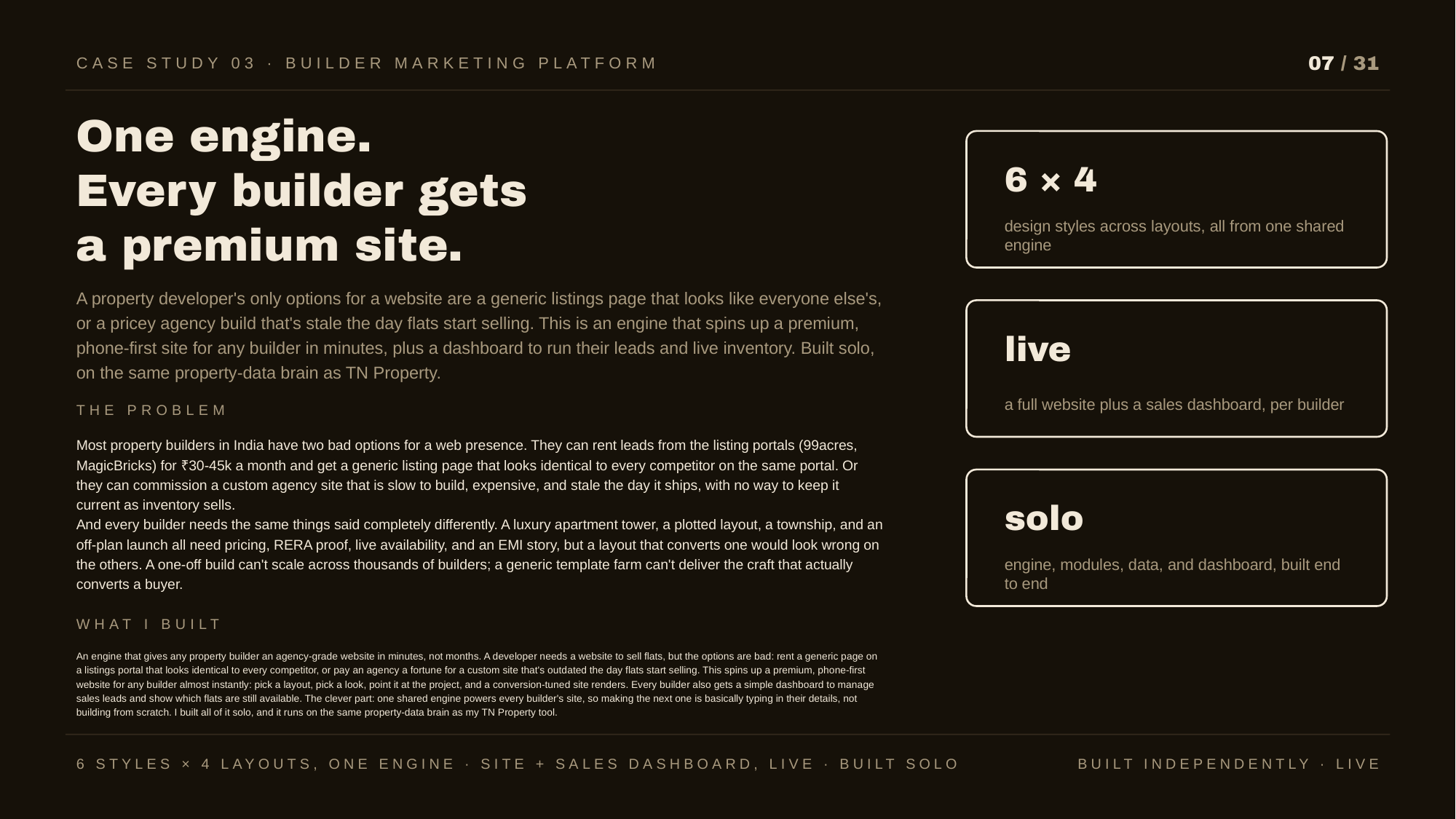

07 / 31
CASE STUDY 03 · BUILDER MARKETING PLATFORM

One engine.
Every builder gets
a premium site.

6 × 4
design styles across layouts, all from one shared engine
A property developer's only options for a website are a generic listings page that looks like everyone else's, or a pricey agency build that's stale the day flats start selling. This is an engine that spins up a premium, phone-first site for any builder in minutes, plus a dashboard to run their leads and live inventory. Built solo, on the same property-data brain as TN Property.

live
a full website plus a sales dashboard, per builder
THE PROBLEM
Most property builders in India have two bad options for a web presence. They can rent leads from the listing portals (99acres, MagicBricks) for ₹30-45k a month and get a generic listing page that looks identical to every competitor on the same portal. Or they can commission a custom agency site that is slow to build, expensive, and stale the day it ships, with no way to keep it current as inventory sells.
And every builder needs the same things said completely differently. A luxury apartment tower, a plotted layout, a township, and an off-plan launch all need pricing, RERA proof, live availability, and an EMI story, but a layout that converts one would look wrong on the others. A one-off build can't scale across thousands of builders; a generic template farm can't deliver the craft that actually converts a buyer.

solo
engine, modules, data, and dashboard, built end to end
WHAT I BUILT
An engine that gives any property builder an agency-grade website in minutes, not months. A developer needs a website to sell flats, but the options are bad: rent a generic page on a listings portal that looks identical to every competitor, or pay an agency a fortune for a custom site that's outdated the day flats start selling. This spins up a premium, phone-first website for any builder almost instantly: pick a layout, pick a look, point it at the project, and a conversion-tuned site renders. Every builder also gets a simple dashboard to manage sales leads and show which flats are still available. The clever part: one shared engine powers every builder's site, so making the next one is basically typing in their details, not building from scratch. I built all of it solo, and it runs on the same property-data brain as my TN Property tool.

6 STYLES × 4 LAYOUTS, ONE ENGINE · SITE + SALES DASHBOARD, LIVE · BUILT SOLO
BUILT INDEPENDENTLY · LIVE